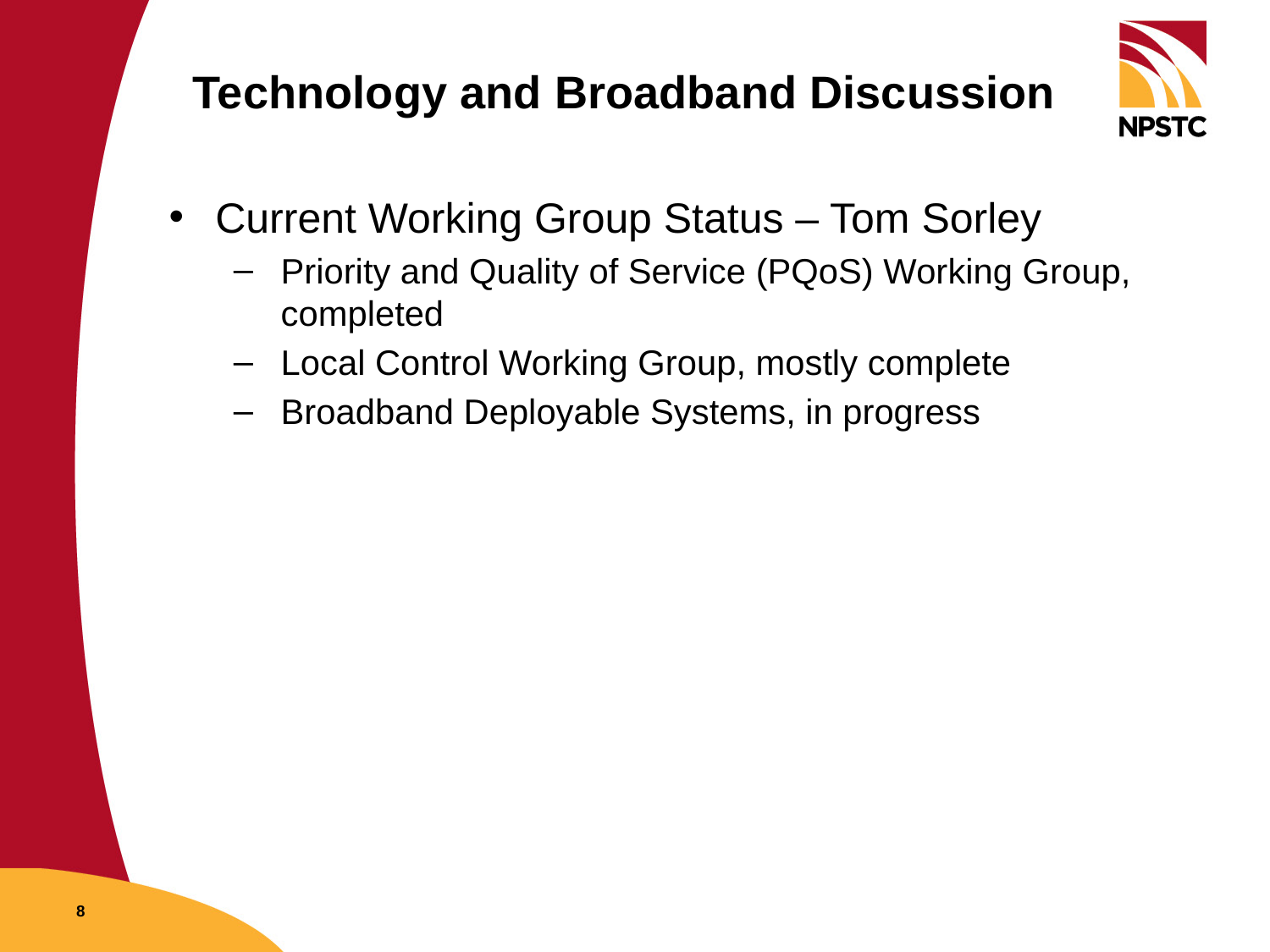

# Technology and Broadband Discussion
Current Working Group Status – Tom Sorley
Priority and Quality of Service (PQoS) Working Group, completed
Local Control Working Group, mostly complete
Broadband Deployable Systems, in progress

8